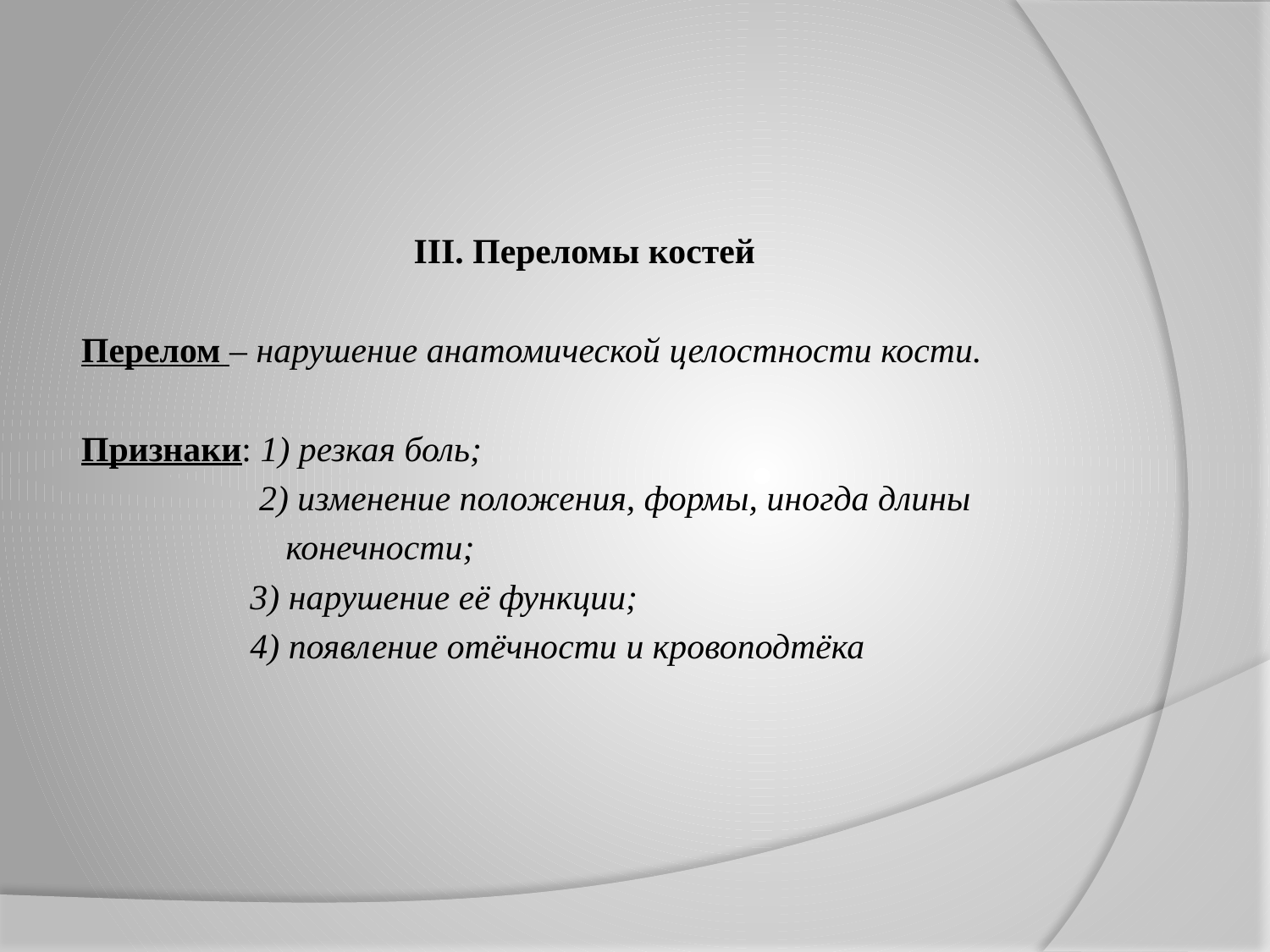

#
III. Переломы костей

Перелом – нарушение анатомической целостности кости.

Признаки: 1) резкая боль;
                    2) изменение положения, формы, иногда длины
                       конечности;
                   3) нарушение её функции;
                   4) появление отёчности и кровоподтёка